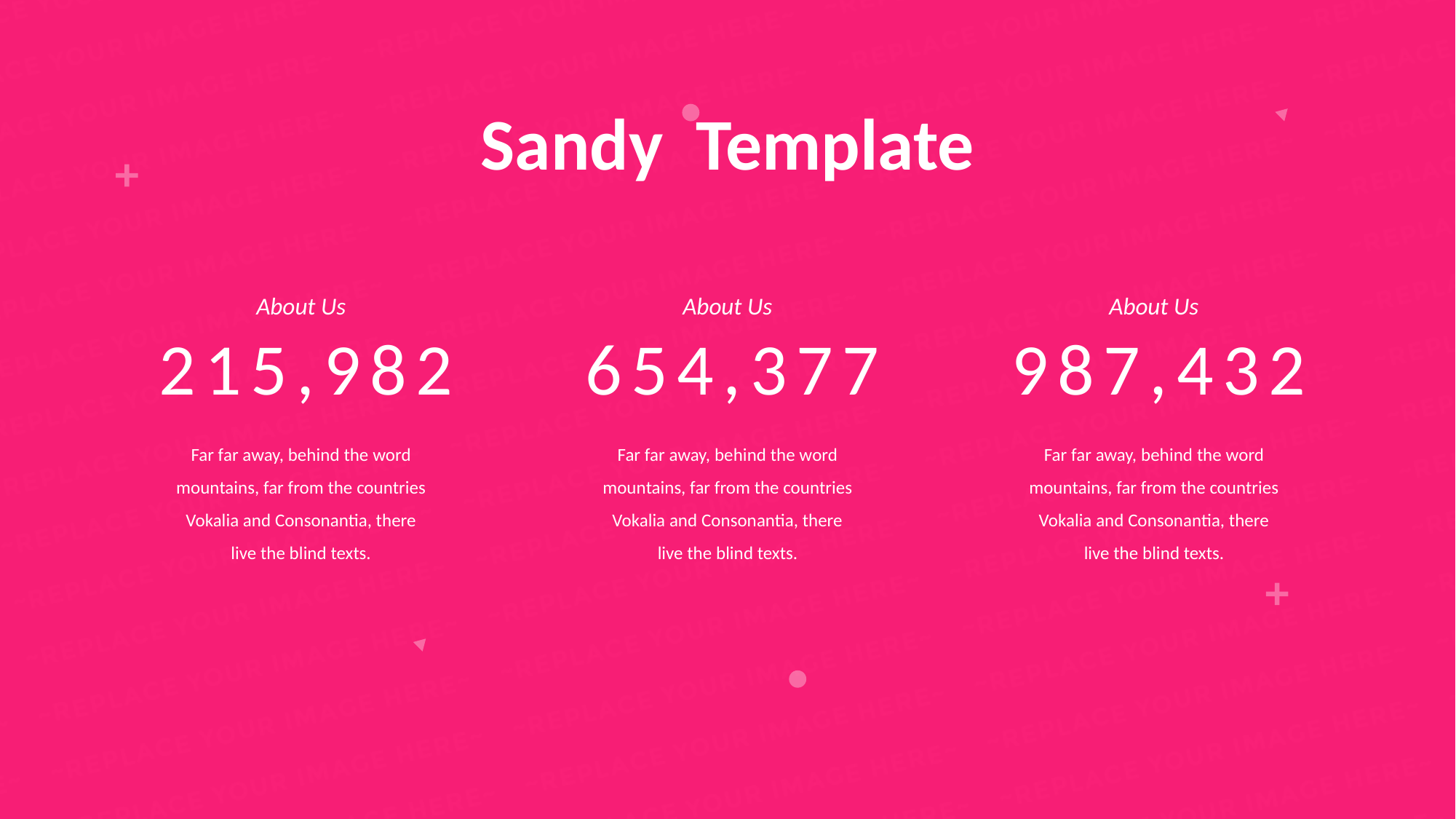

Sandy  Template

About Us
About Us
About Us
215,982
654,377
987,432
Far far away, behind the word mountains, far from the countries Vokalia and Consonantia, there live the blind texts.
Far far away, behind the word mountains, far from the countries Vokalia and Consonantia, there live the blind texts.
Far far away, behind the word mountains, far from the countries Vokalia and Consonantia, there live the blind texts.